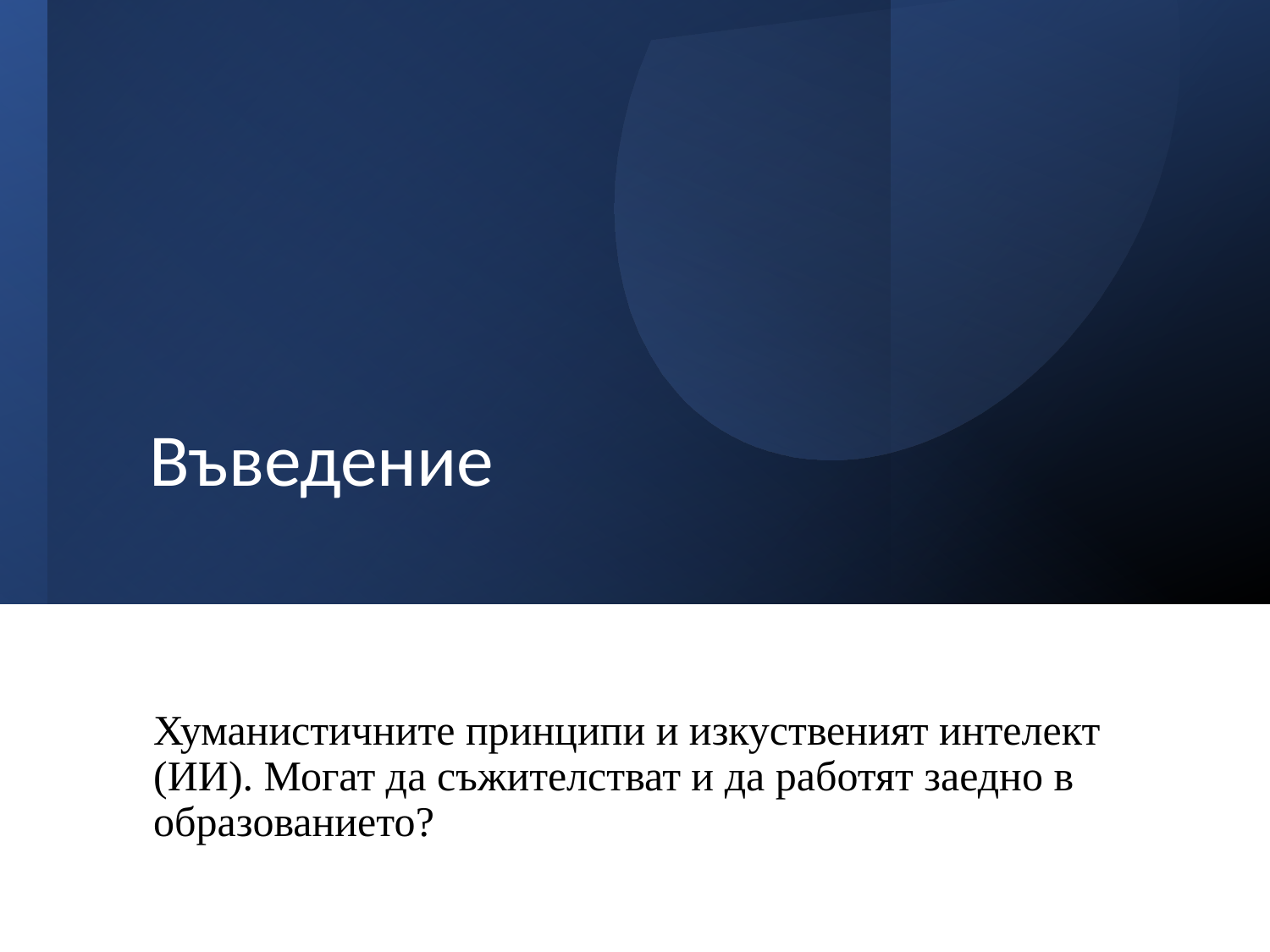

# Въведение
Хуманистичните принципи и изкуственият интелект (ИИ). Могат да съжителстват и да работят заедно в образованието?